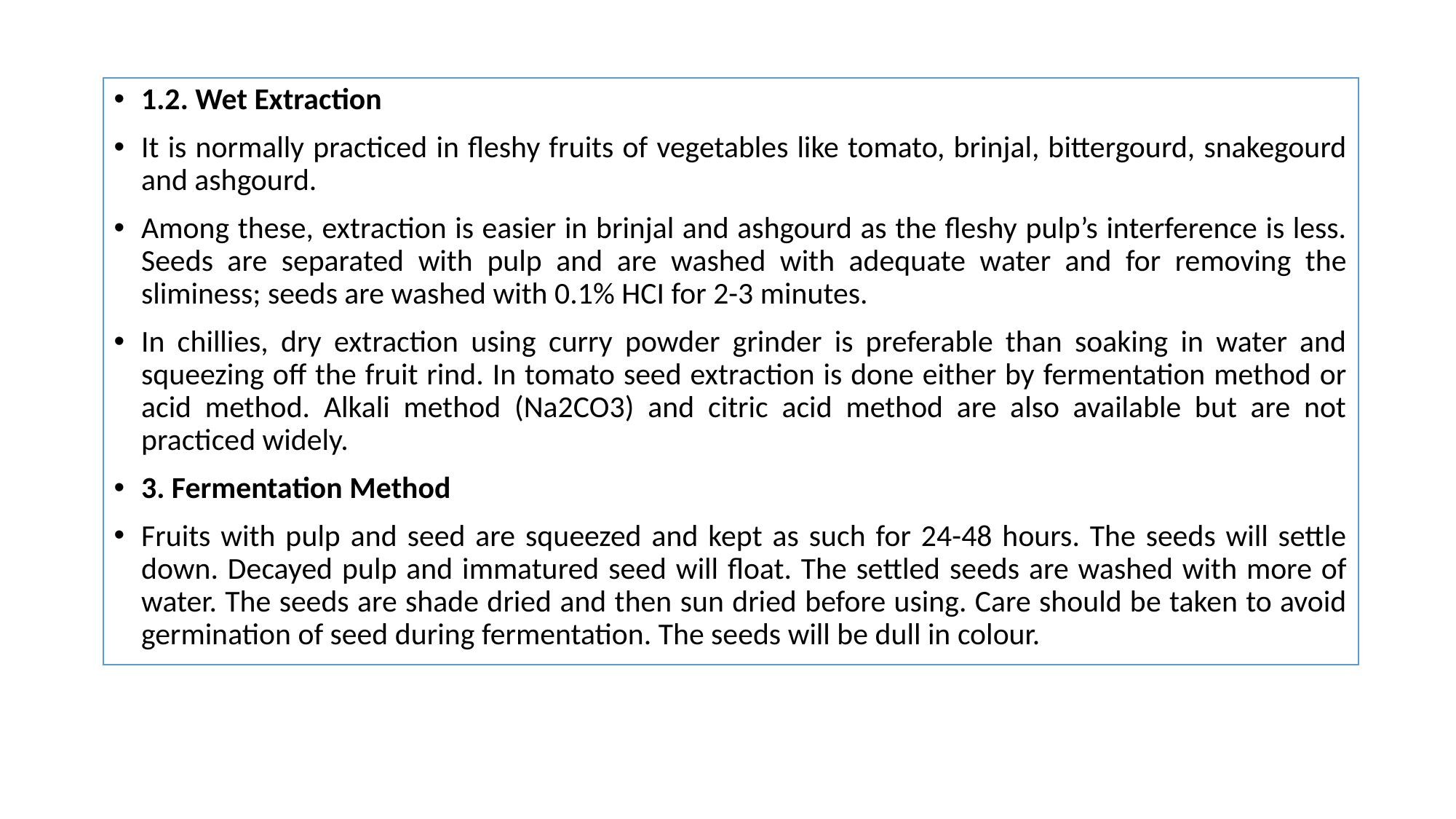

1.2. Wet Extraction
It is normally practiced in fleshy fruits of vegetables like tomato, brinjal, bittergourd, snakegourd and ashgourd.
Among these, extraction is easier in brinjal and ashgourd as the fleshy pulp’s interference is less. Seeds are separated with pulp and are washed with adequate water and for removing the sliminess; seeds are washed with 0.1% HCI for 2-3 minutes.
In chillies, dry extraction using curry powder grinder is preferable than soaking in water and squeezing off the fruit rind. In tomato seed extraction is done either by fermentation method or acid method. Alkali method (Na2CO3) and citric acid method are also available but are not practiced widely.
3. Fermentation Method
Fruits with pulp and seed are squeezed and kept as such for 24-48 hours. The seeds will settle down. Decayed pulp and immatured seed will float. The settled seeds are washed with more of water. The seeds are shade dried and then sun dried before using. Care should be taken to avoid germination of seed during fermentation. The seeds will be dull in colour.